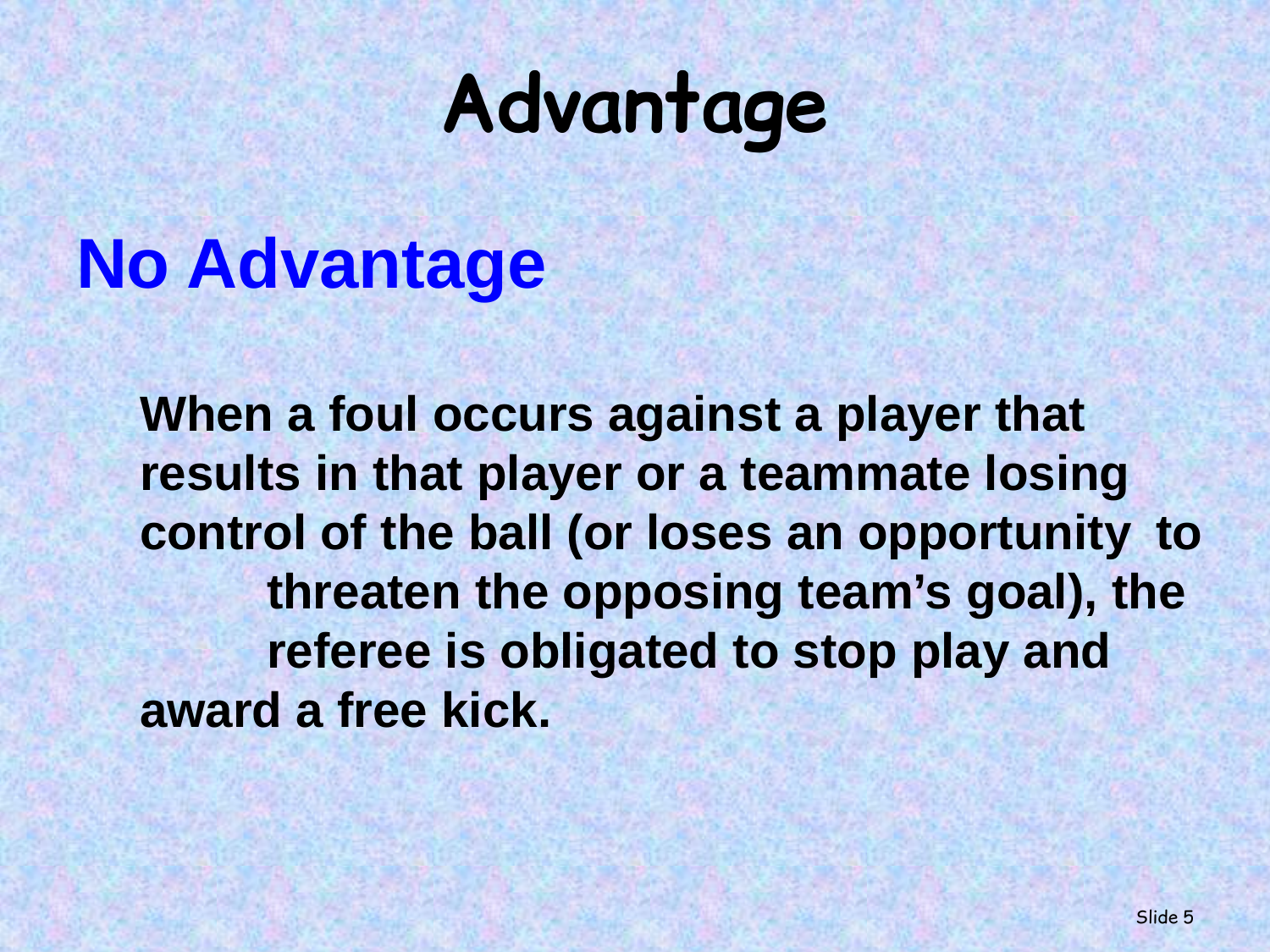

# Advantage
No Advantage

When a foul occurs against a player that 	results in that player or a teammate losing 	control of the ball (or loses an opportunity 	to 	threaten the opposing team’s goal), the 	referee is obligated to stop play and 	award a free kick.

Slide 5